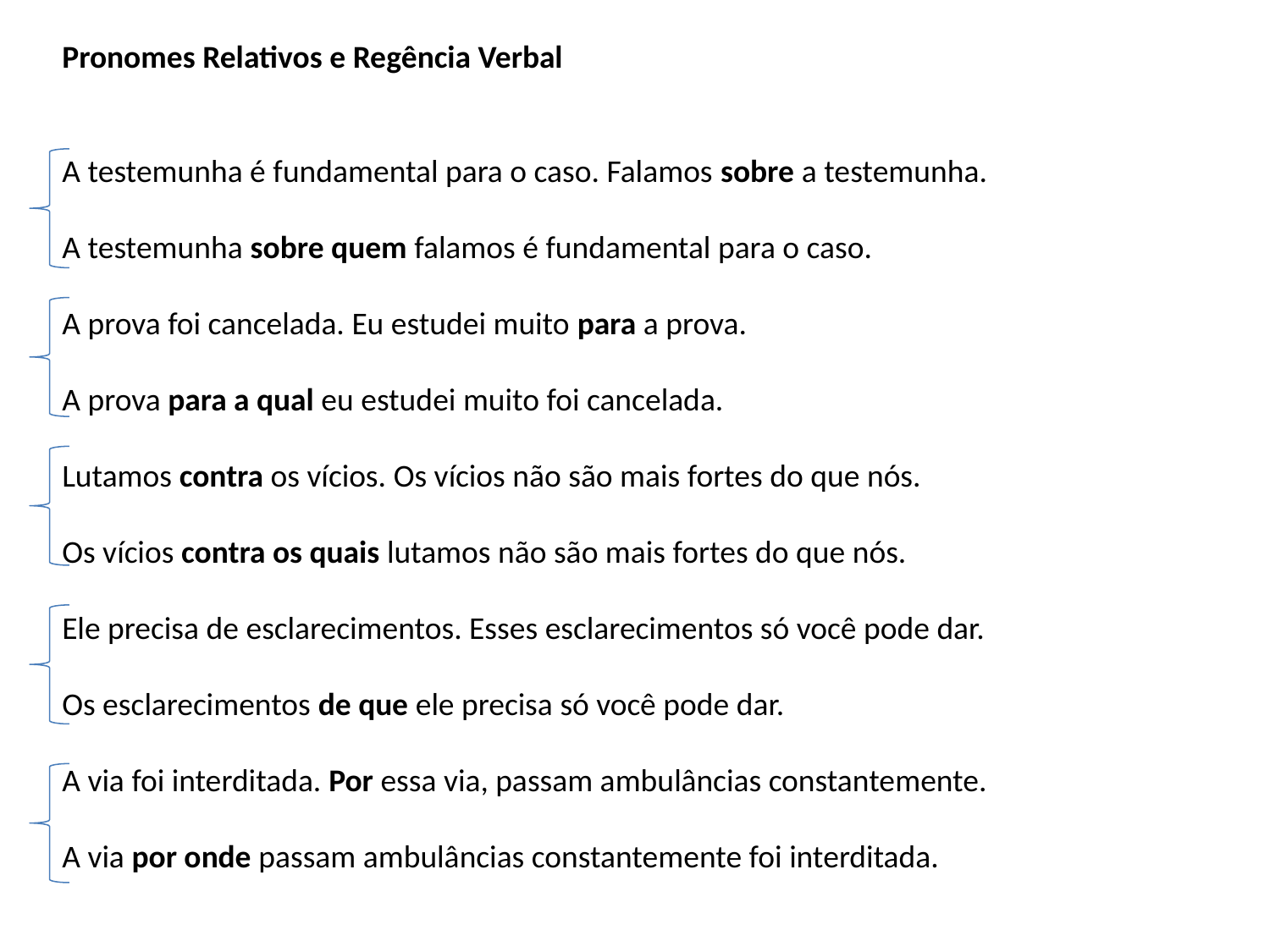

Pronomes Relativos e Regência Verbal

A testemunha é fundamental para o caso. Falamos sobre a testemunha.

A testemunha sobre quem falamos é fundamental para o caso.

A prova foi cancelada. Eu estudei muito para a prova.

A prova para a qual eu estudei muito foi cancelada.

Lutamos contra os vícios. Os vícios não são mais fortes do que nós.

Os vícios contra os quais lutamos não são mais fortes do que nós.

Ele precisa de esclarecimentos. Esses esclarecimentos só você pode dar.

Os esclarecimentos de que ele precisa só você pode dar.

A via foi interditada. Por essa via, passam ambulâncias constantemente.

A via por onde passam ambulâncias constantemente foi interditada.